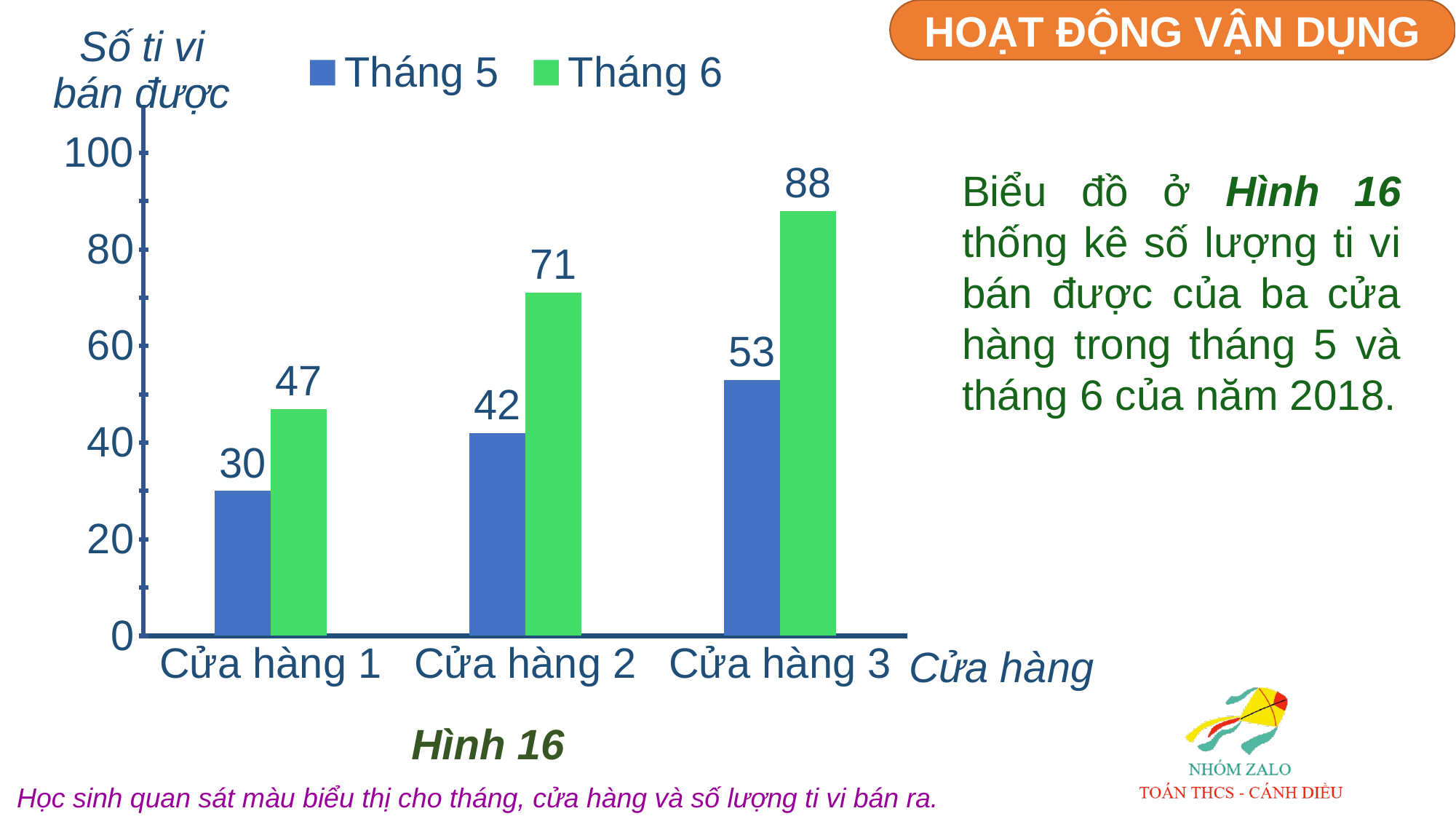

HOẠT ĐỘNG VẬN DỤNG

### Chart

| Category | Tháng 5 | Tháng 6 |
|---|---|---|
| Cửa hàng 1 | 30.0 | 47.0 |
| Cửa hàng 2 | 42.0 | 71.0 |
| Cửa hàng 3 | 53.0 | 88.0 |
Biểu đồ ở Hình 16 thống kê số lượng ti vi bán được của ba cửa hàng trong tháng 5 và tháng 6 của năm 2018.
Hình 16
Học sinh quan sát màu biểu thị cho tháng, cửa hàng và số lượng ti vi bán ra.